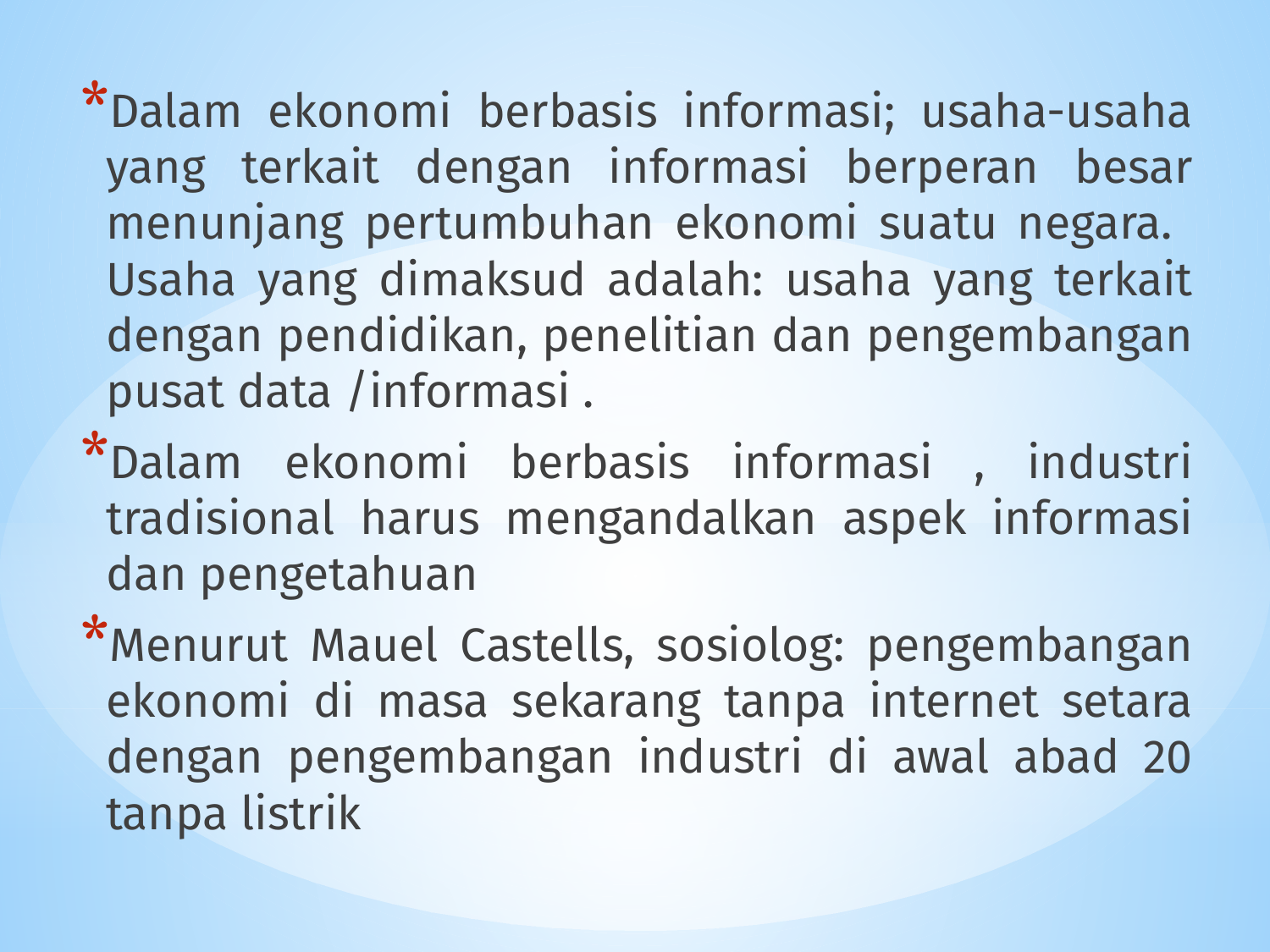

Dalam ekonomi berbasis informasi; usaha-usaha yang terkait dengan informasi berperan besar menunjang pertumbuhan ekonomi suatu negara.  Usaha yang dimaksud adalah: usaha yang terkait dengan pendidikan, penelitian dan pengembangan pusat data /informasi .
Dalam ekonomi berbasis informasi , industri tradisional harus mengandalkan aspek informasi dan pengetahuan
Menurut Mauel Castells, sosiolog: pengembangan ekonomi di masa sekarang tanpa internet setara dengan pengembangan industri di awal abad 20 tanpa listrik